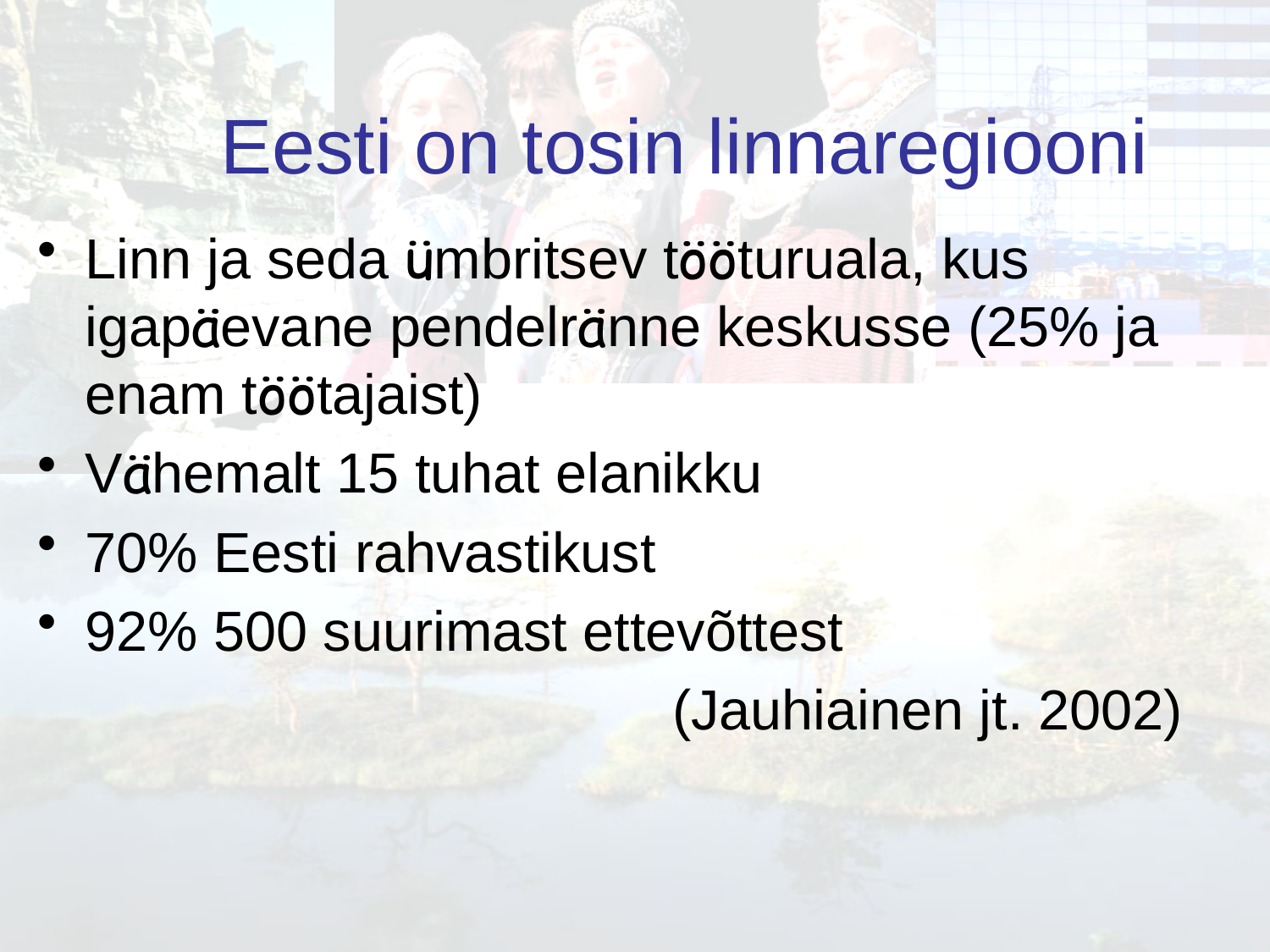

# Eesti on tosin linnaregiooni
Linn ja seda ümbritsev tööturuala, kus igapäevane pendelränne keskusse (25% ja enam töötajaist)
Vähemalt 15 tuhat elanikku
70% Eesti rahvastikust
92% 500 suurimast ettevõttest
					(Jauhiainen jt. 2002)